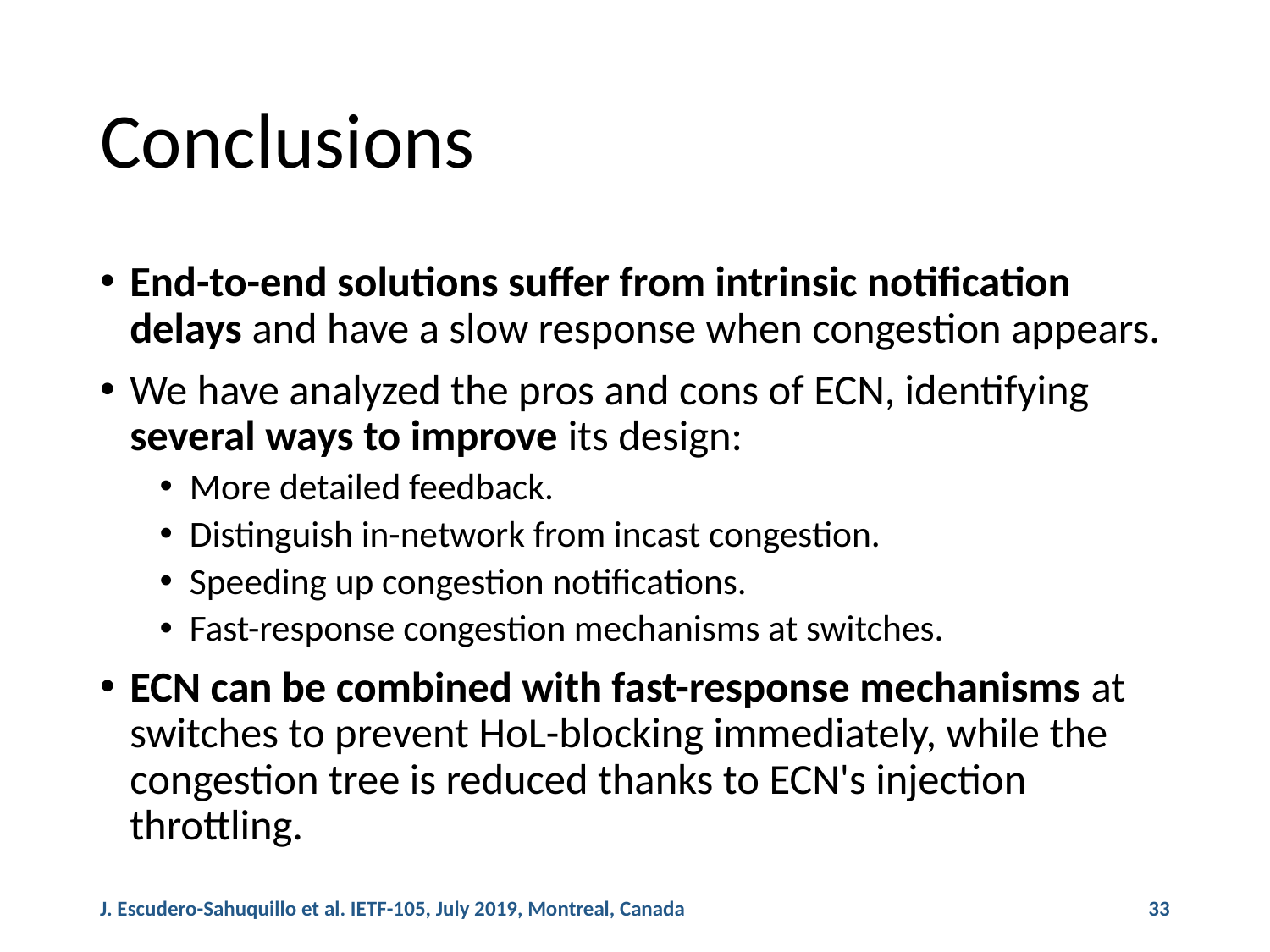

# Conclusions
End-to-end solutions suffer from intrinsic notification delays and have a slow response when congestion appears.
We have analyzed the pros and cons of ECN, identifying several ways to improve its design:
More detailed feedback.
Distinguish in-network from incast congestion.
Speeding up congestion notifications.
Fast-response congestion mechanisms at switches.
ECN can be combined with fast-response mechanisms at switches to prevent HoL-blocking immediately, while the congestion tree is reduced thanks to ECN's injection throttling.
J. Escudero-Sahuquillo et al. IETF-105, July 2019, Montreal, Canada
33